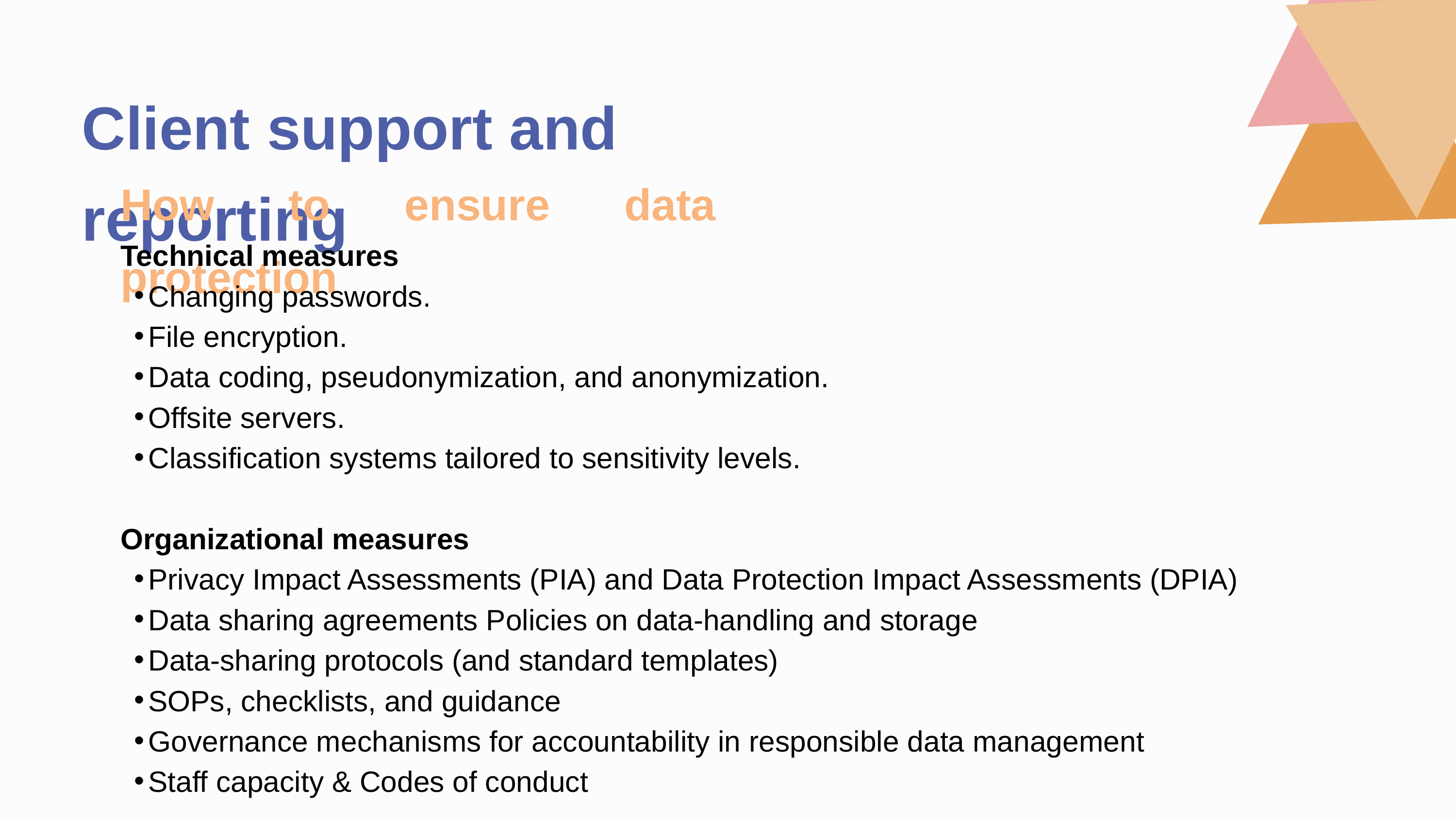

Client support and reporting

How to ensure data protection

Technical measures
Changing passwords.
File encryption.
Data coding, pseudonymization, and anonymization.
Offsite servers.
Classification systems tailored to sensitivity levels.

Organizational measures
Privacy Impact Assessments (PIA) and Data Protection Impact Assessments (DPIA)
Data sharing agreements Policies on data-handling and storage
Data-sharing protocols (and standard templates)
SOPs, checklists, and guidance
Governance mechanisms for accountability in responsible data management
Staff capacity & Codes of conduct